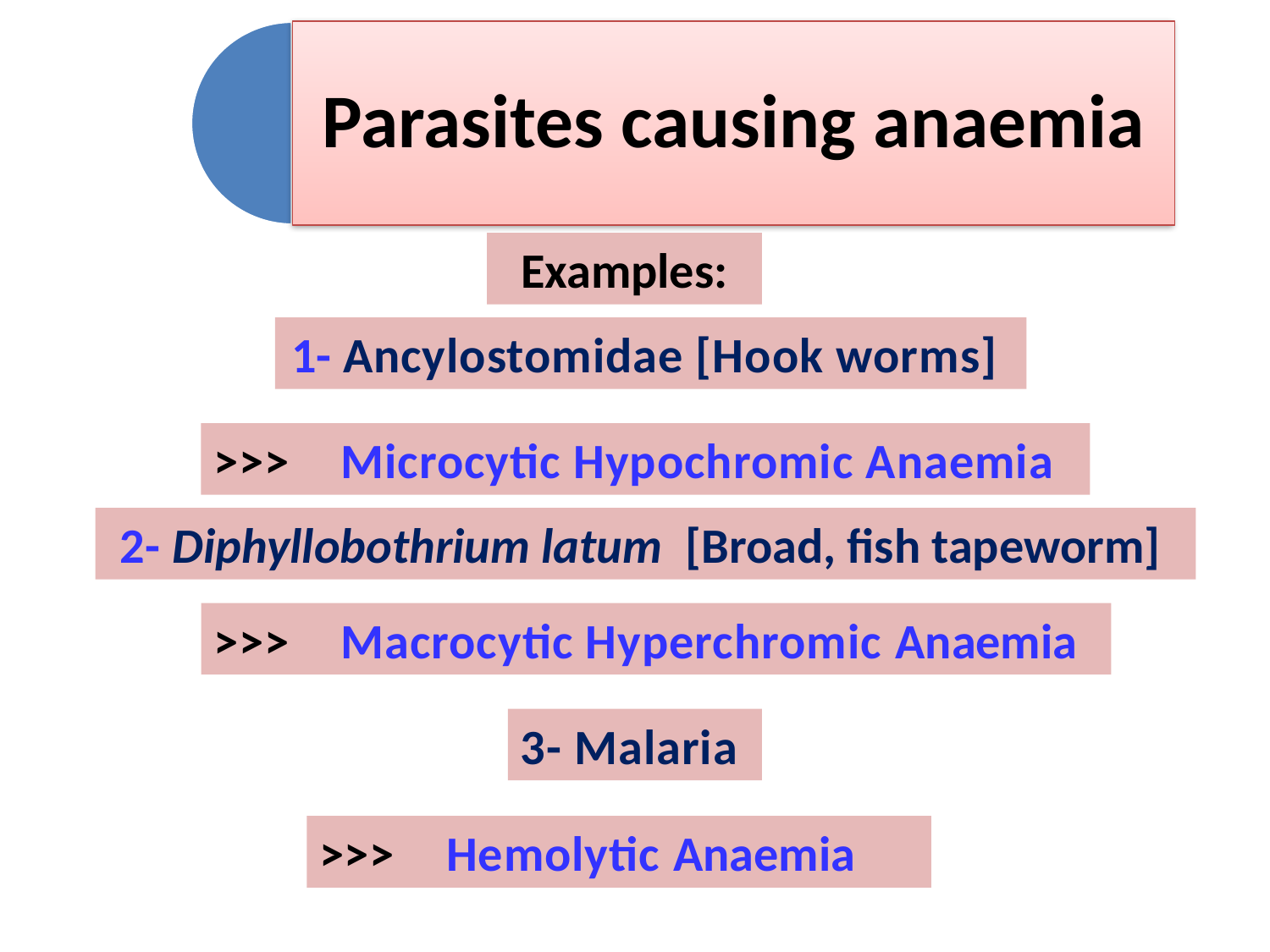

Parasites causing anaemia
Examples:
1- Ancylostomidae [Hook worms]
>>>	Microcytic Hypochromic Anaemia
2- Diphyllobothrium latum  [Broad, fish tapeworm]
>>>	Macrocytic Hyperchromic Anaemia
3- Malaria
>>>	Hemolytic Anaemia